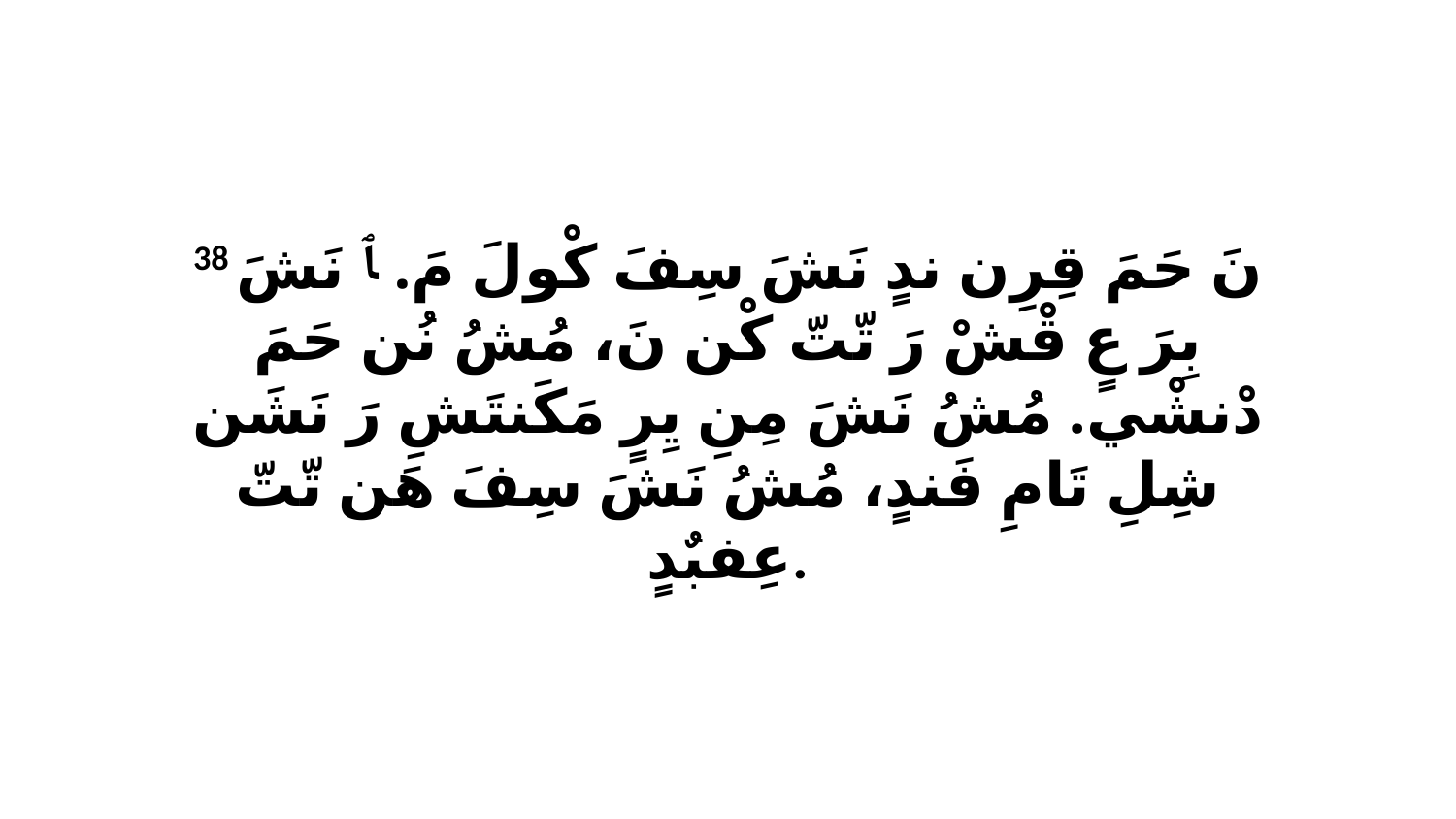

38 نَ حَمَ قِرِن ندٍ نَشَ سِفَ كْولَ مَ. ﭑ نَشَ بِرَ عٍ قْشْ رَ تّتّ كْن نَ، مُشُ نُن حَمَ دْنشْي. مُشُ نَشَ مِنِ يِرٍ مَكَنتَشِ رَ نَشَن شِلِ تَامِ فَندٍ، مُشُ نَشَ سِفَ هَن تّتّ عِفبٌدٍ.